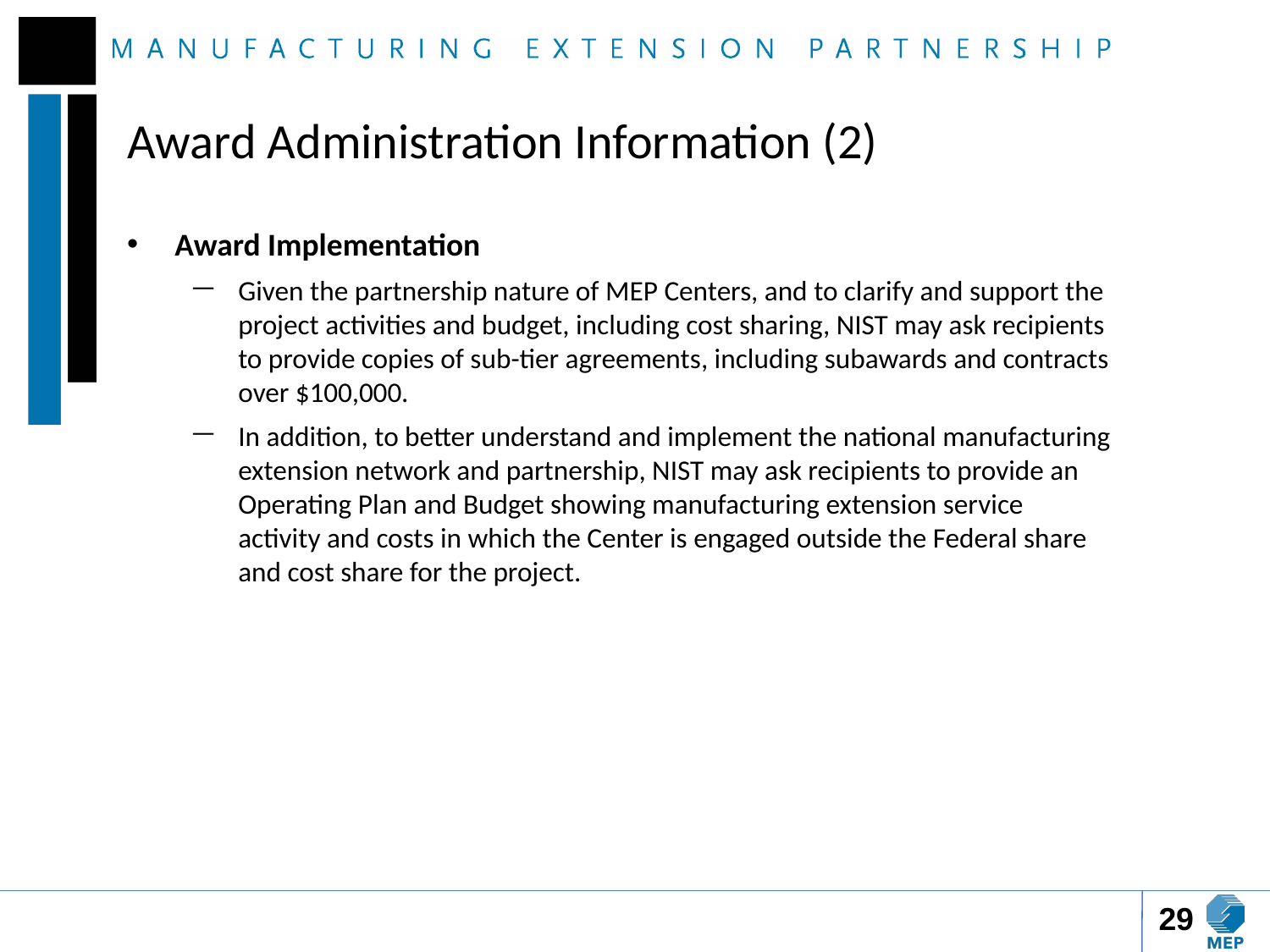

# Award Administration Information (2)
Award Implementation
Given the partnership nature of MEP Centers, and to clarify and support the project activities and budget, including cost sharing, NIST may ask recipients to provide copies of sub-tier agreements, including subawards and contracts over $100,000.
In addition, to better understand and implement the national manufacturing extension network and partnership, NIST may ask recipients to provide an Operating Plan and Budget showing manufacturing extension service activity and costs in which the Center is engaged outside the Federal share and cost share for the project.
29